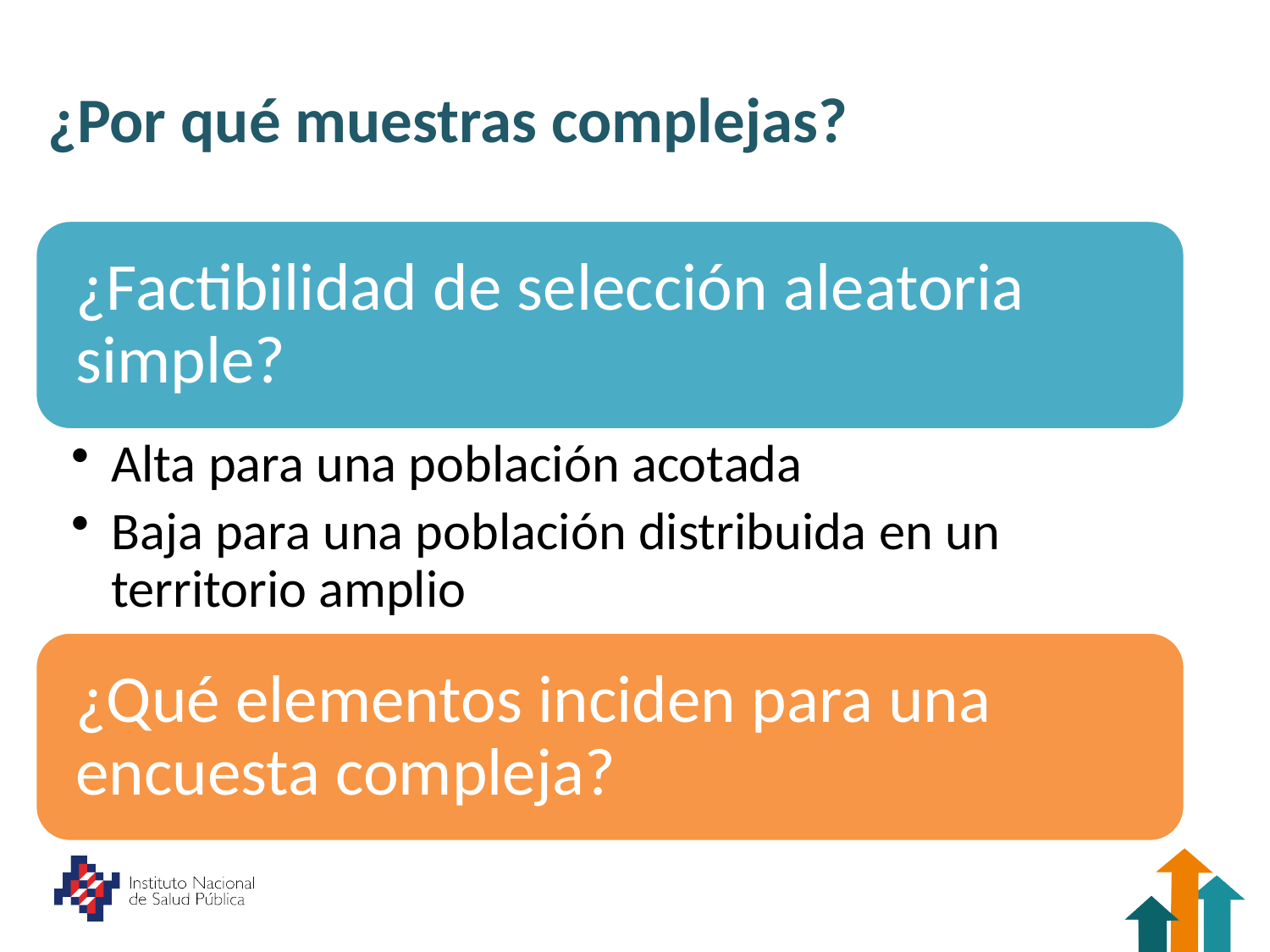

# ¿Por qué muestras complejas?
¿Factibilidad de selección aleatoria simple?
Alta para una población acotada
Baja para una población distribuida en un territorio amplio
¿Qué elementos inciden para una encuesta compleja?